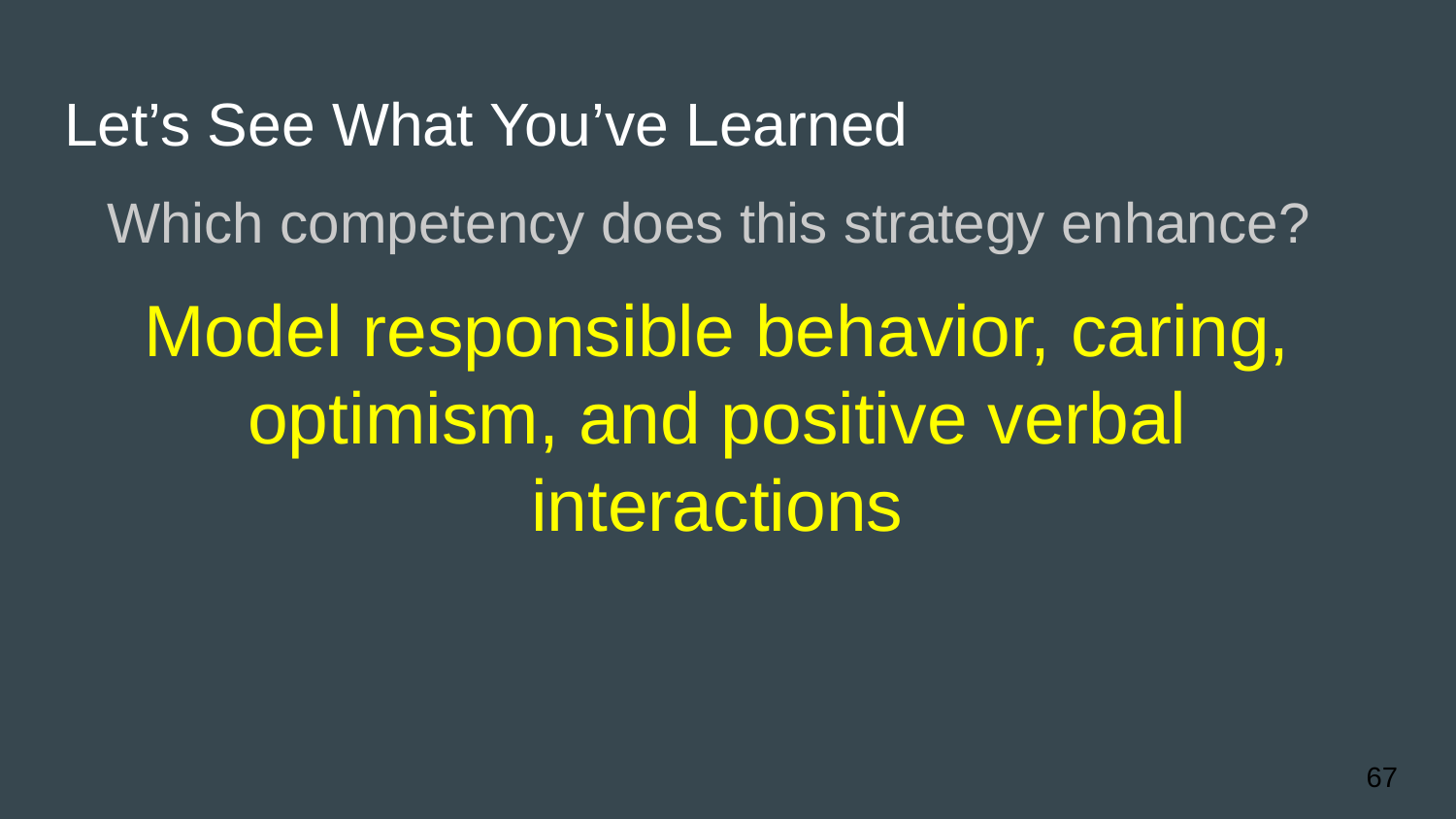

# Let’s See What You’ve Learned
Which competency does this strategy enhance?

Model responsible behavior, caring, optimism, and positive verbal interactions

67